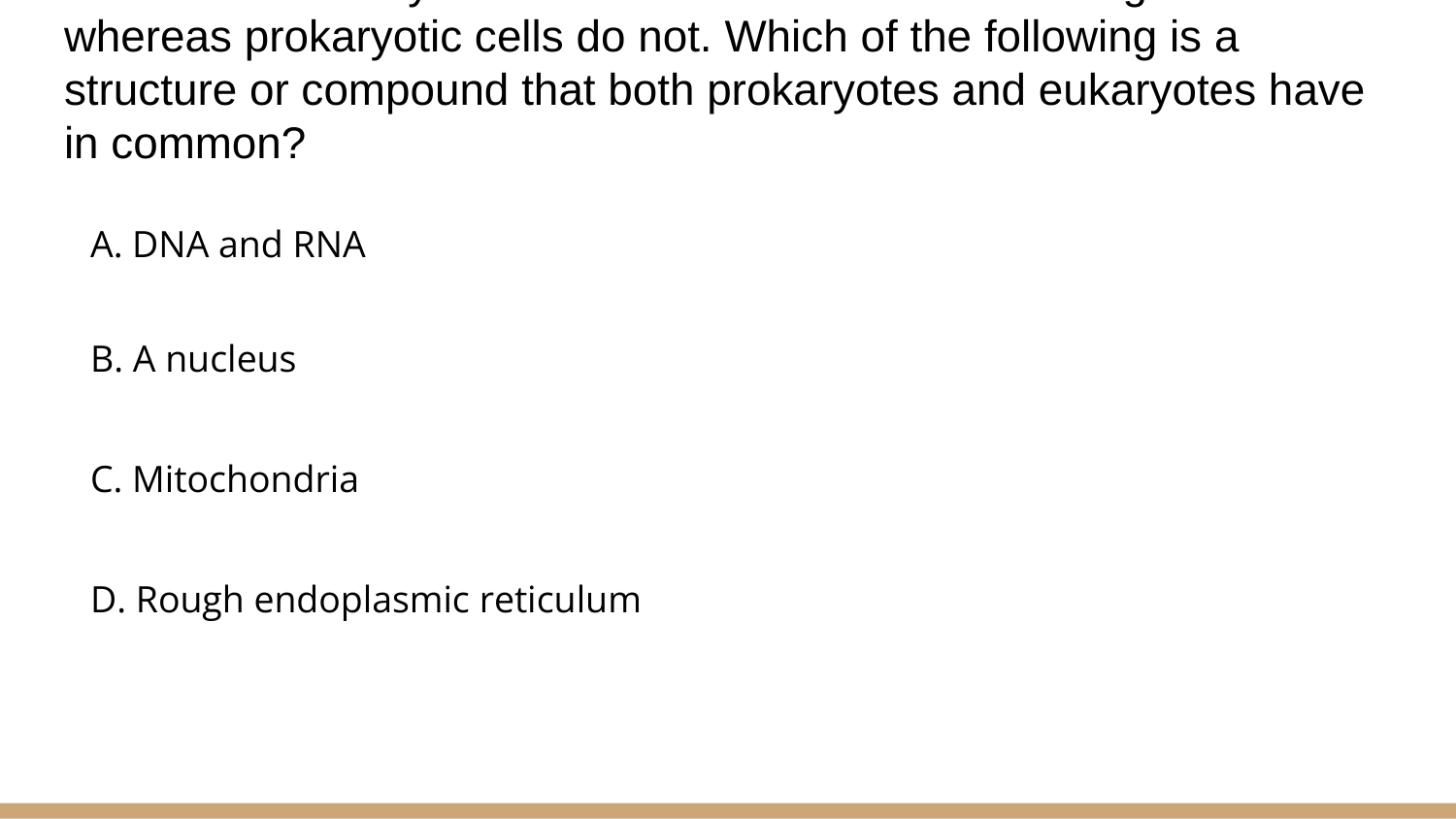

# 3. One of the main differences between prokaryotic and eukaryotic cells is that eukaryotic cells have membrane bound organelles whereas prokaryotic cells do not. Which of the following is a structure or compound that both prokaryotes and eukaryotes have in common?
A. DNA and RNA
B. A nucleus
C. Mitochondria
D. Rough endoplasmic reticulum